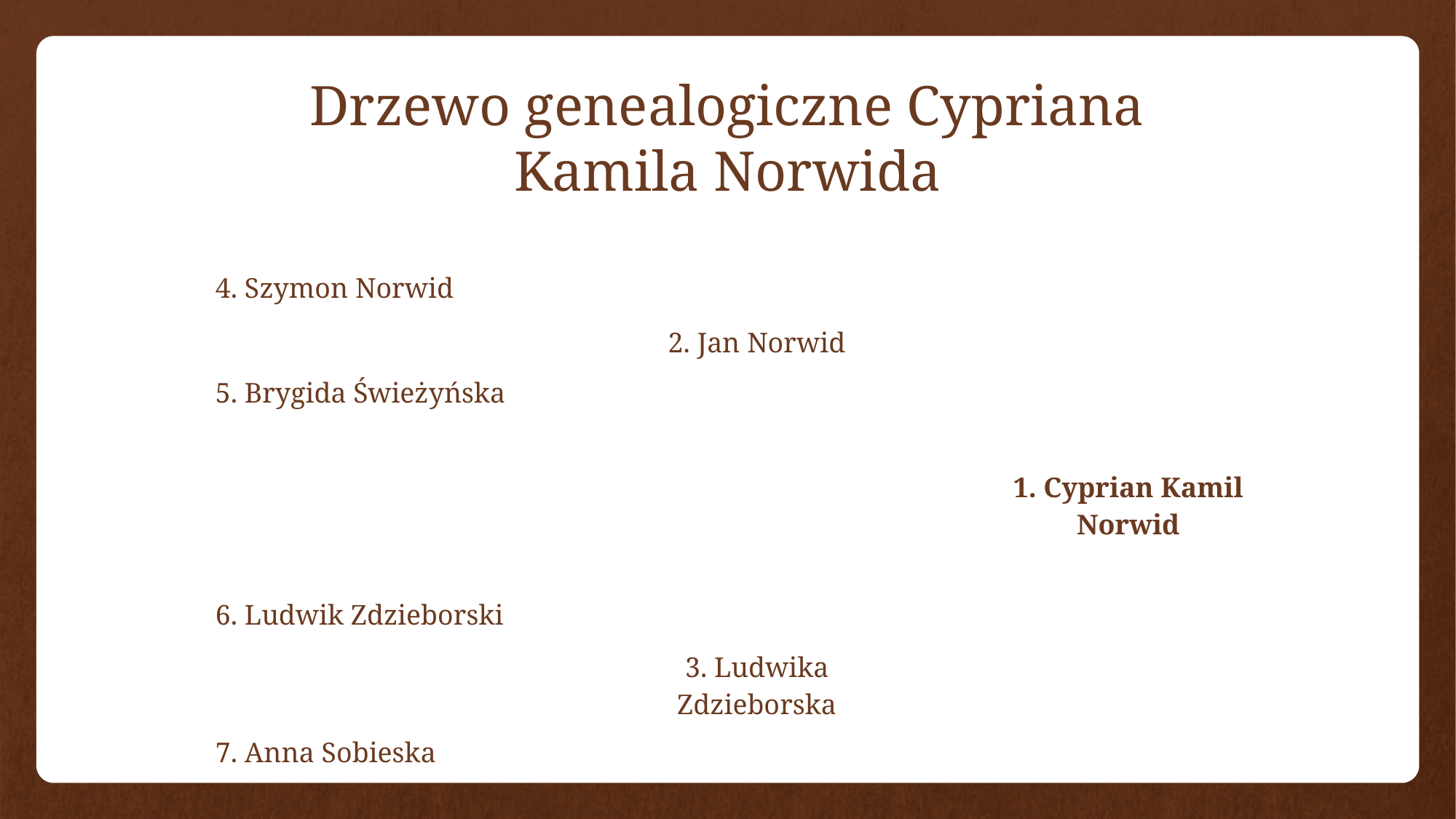

Drzewo genealogiczne Cypriana Kamila Norwida
|  |  |  | 4. Szymon Norwid |  |  |  |  |  |  |
| --- | --- | --- | --- | --- | --- | --- | --- | --- | --- |
|  |  |  |  |  | 2. Jan Norwid |  |  |  |  |
|  |  |  | 5. Brygida Świeżyńska |  |  |  |  |  |  |
|  |  |  |  |  |  |  |  | 1. Cyprian Kamil Norwid |  |
|  |  |  |  |  |  |  |  |  |  |
|  |  |  | 6. Ludwik Zdzieborski |  |  |  |  |  |  |
|  |  |  |  |  | 3. Ludwika Zdzieborska |  |  |  |  |
|  |  |  | 7. Anna Sobieska |  |  |  |  |  |  |